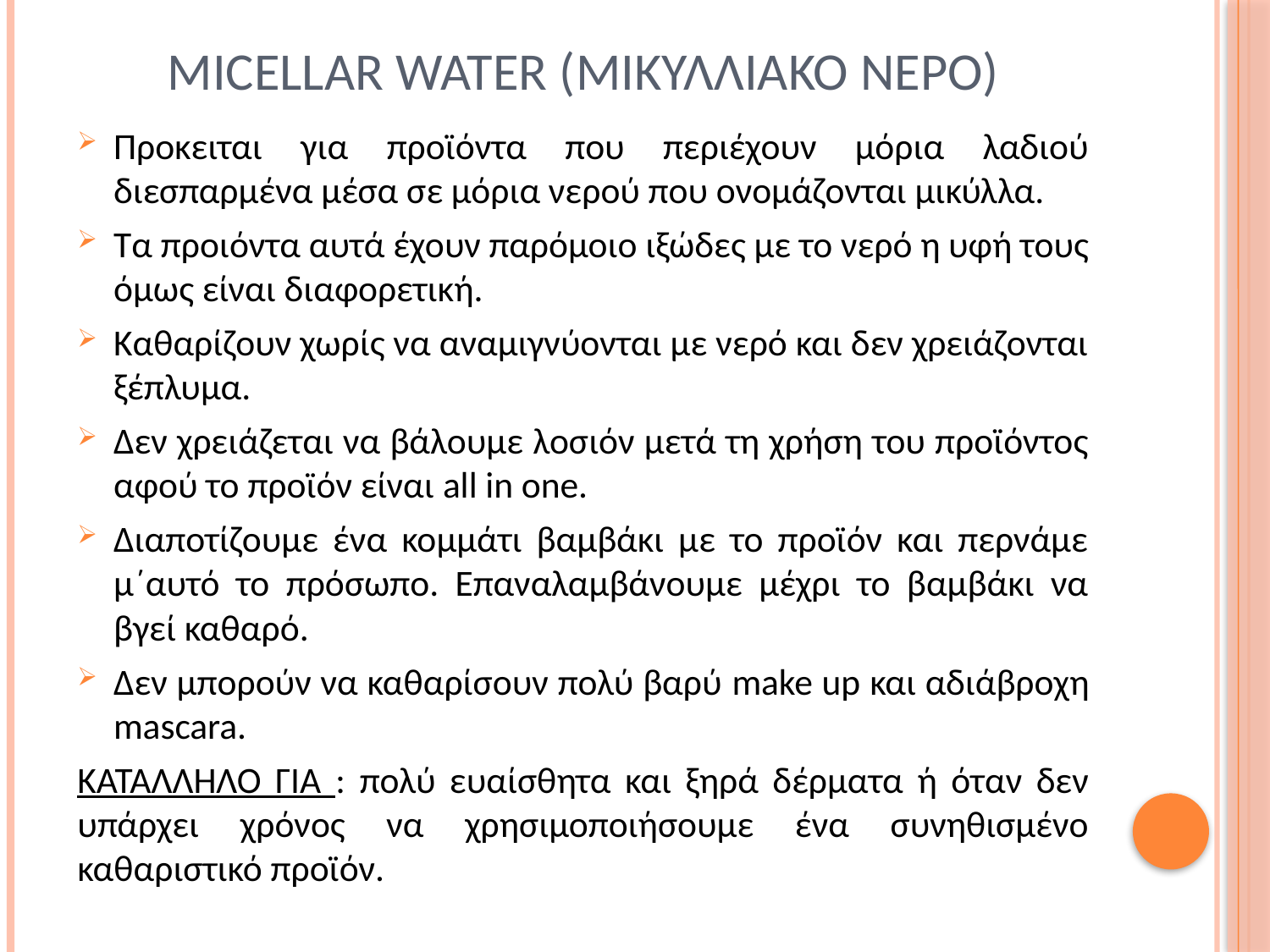

# Micellar water (μικυλλιακο νερο)
Προκειται για προϊόντα που περιέχουν μόρια λαδιού διεσπαρμένα μέσα σε μόρια νερού που ονομάζονται μικύλλα.
Τα προιόντα αυτά έχουν παρόμοιο ιξώδες με το νερό η υφή τους όμως είναι διαφορετική.
Καθαρίζουν χωρίς να αναμιγνύονται με νερό και δεν χρειάζονται ξέπλυμα.
Δεν χρειάζεται να βάλουμε λοσιόν μετά τη χρήση του προϊόντος αφού το προϊόν είναι all in one.
Διαποτίζουμε ένα κομμάτι βαμβάκι με το προϊόν και περνάμε μ΄αυτό το πρόσωπο. Επαναλαμβάνουμε μέχρι το βαμβάκι να βγεί καθαρό.
Δεν μπορούν να καθαρίσουν πολύ βαρύ make up και αδιάβροχη mascara.
ΚΑΤΑΛΛΗΛΟ ΓΙΑ : πολύ ευαίσθητα και ξηρά δέρματα ή όταν δεν υπάρχει χρόνος να χρησιμοποιήσουμε ένα συνηθισμένο καθαριστικό προϊόν.